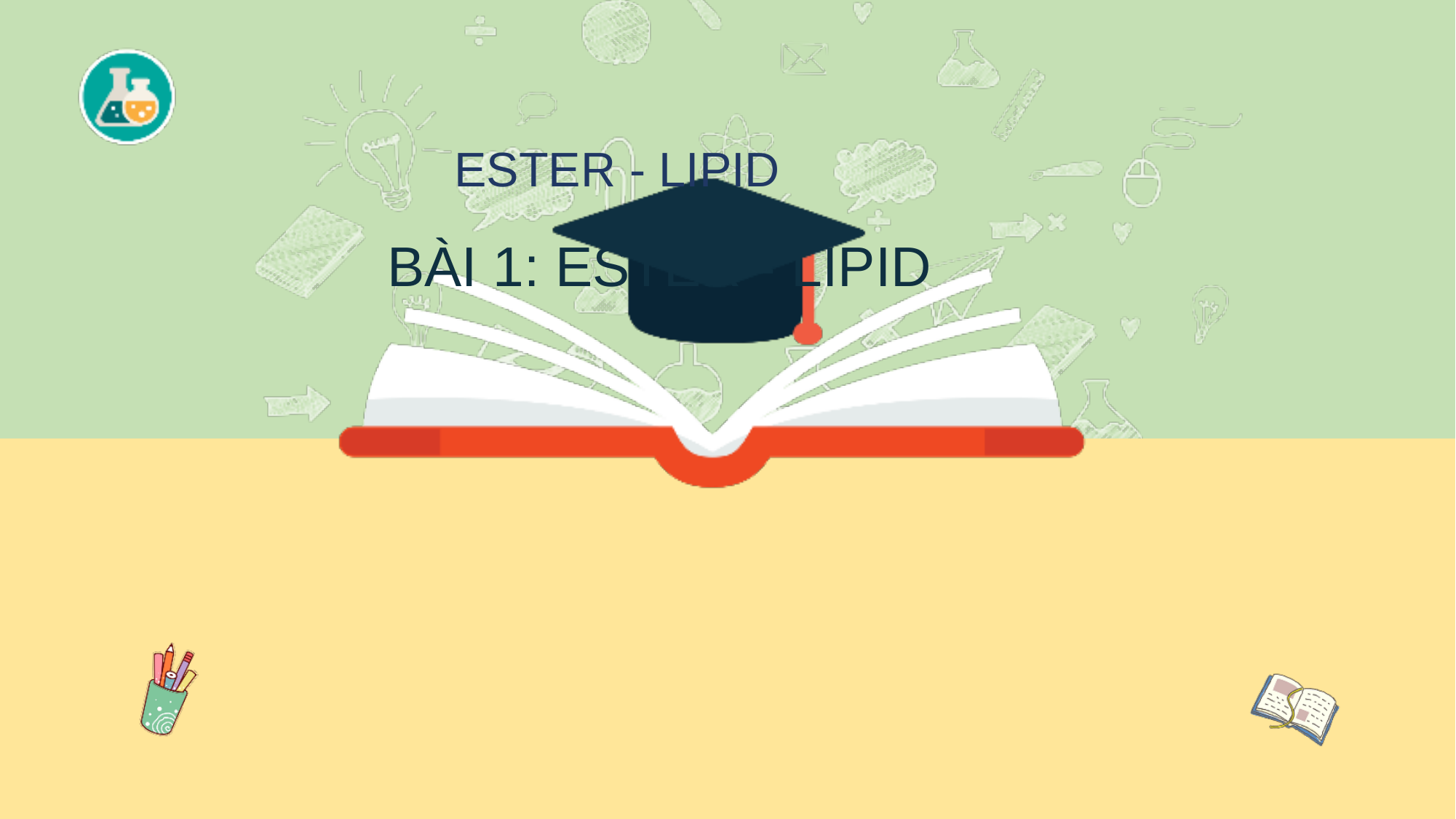

# ESTER - LIPID
BÀI 1: ESTER - LIPID